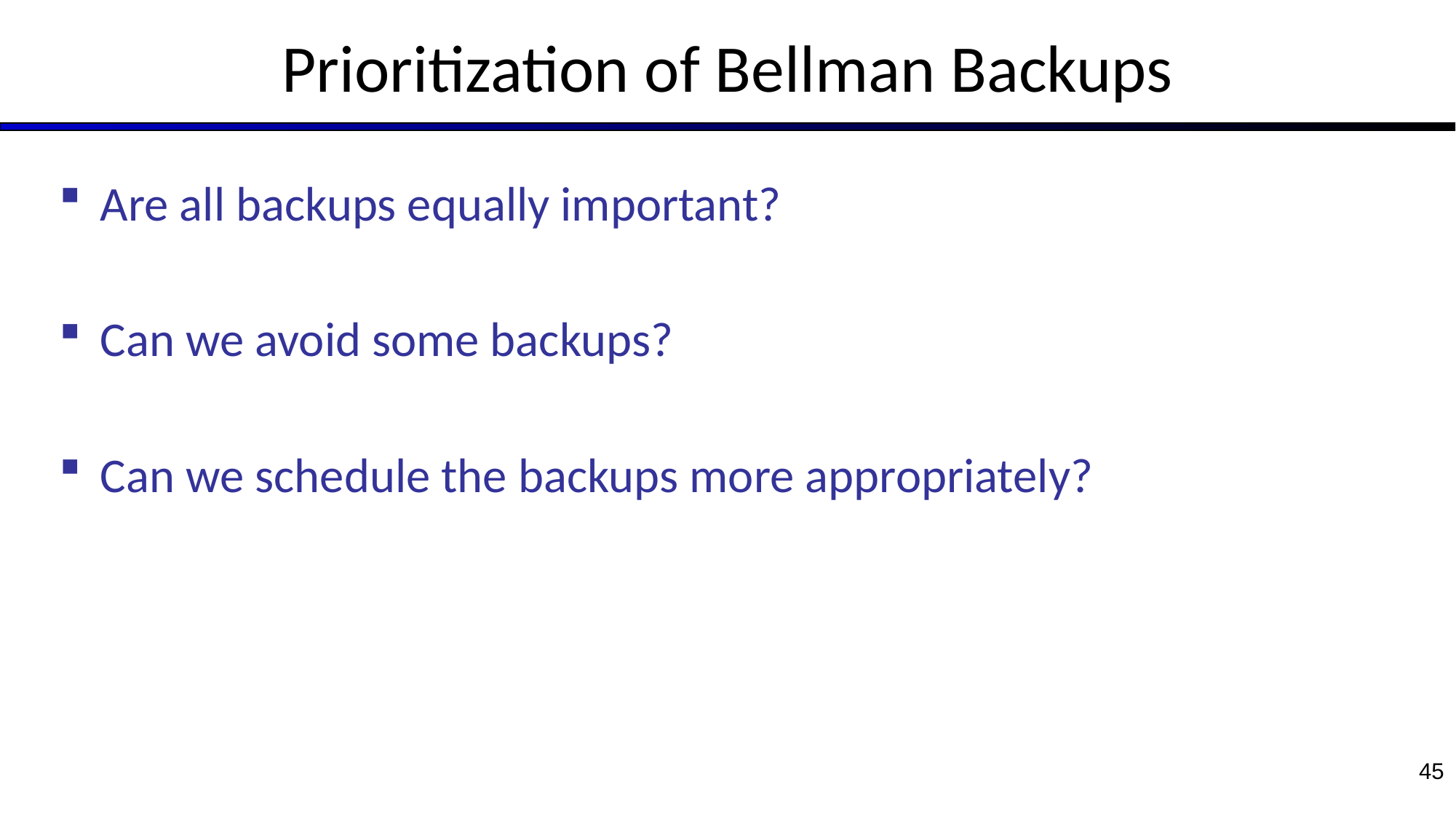

# Prioritization of Bellman Backups
Are all backups equally important?

Can we avoid some backups?

Can we schedule the backups more appropriately?
45